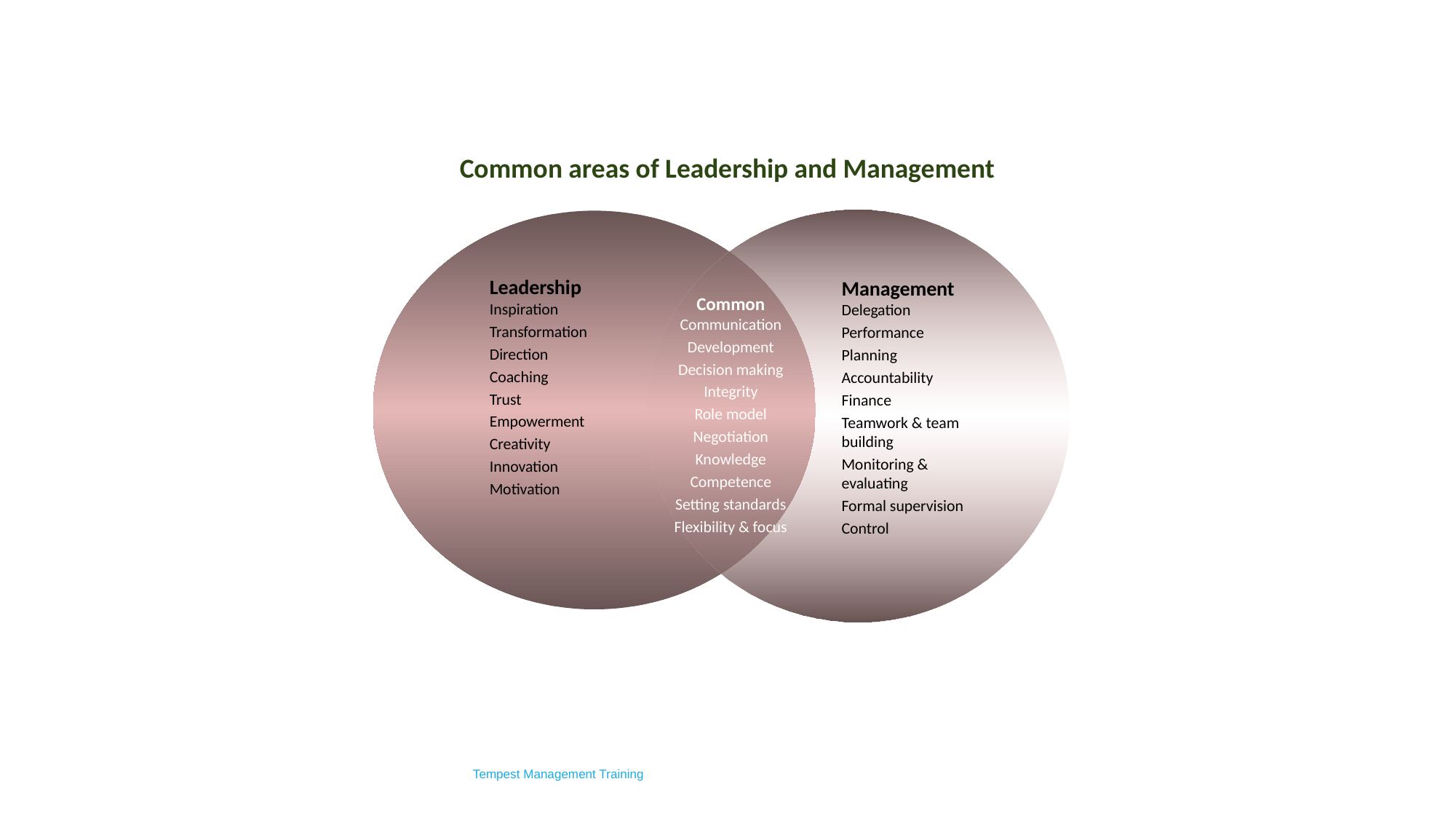

Common areas of Leadership and Management
Management
Delegation
Performance
Planning
Accountability
Finance
Teamwork & team building
Monitoring & evaluating
Formal supervision
Control

Leadership
Inspiration
Transformation
Direction
Coaching
Trust
Empowerment
Creativity
Innovation
Motivation

Common
Communication
Development
Decision making
Integrity
Role model
Negotiation
Knowledge
Competence
Setting standards
Flexibility & focus

Tempest Management Training